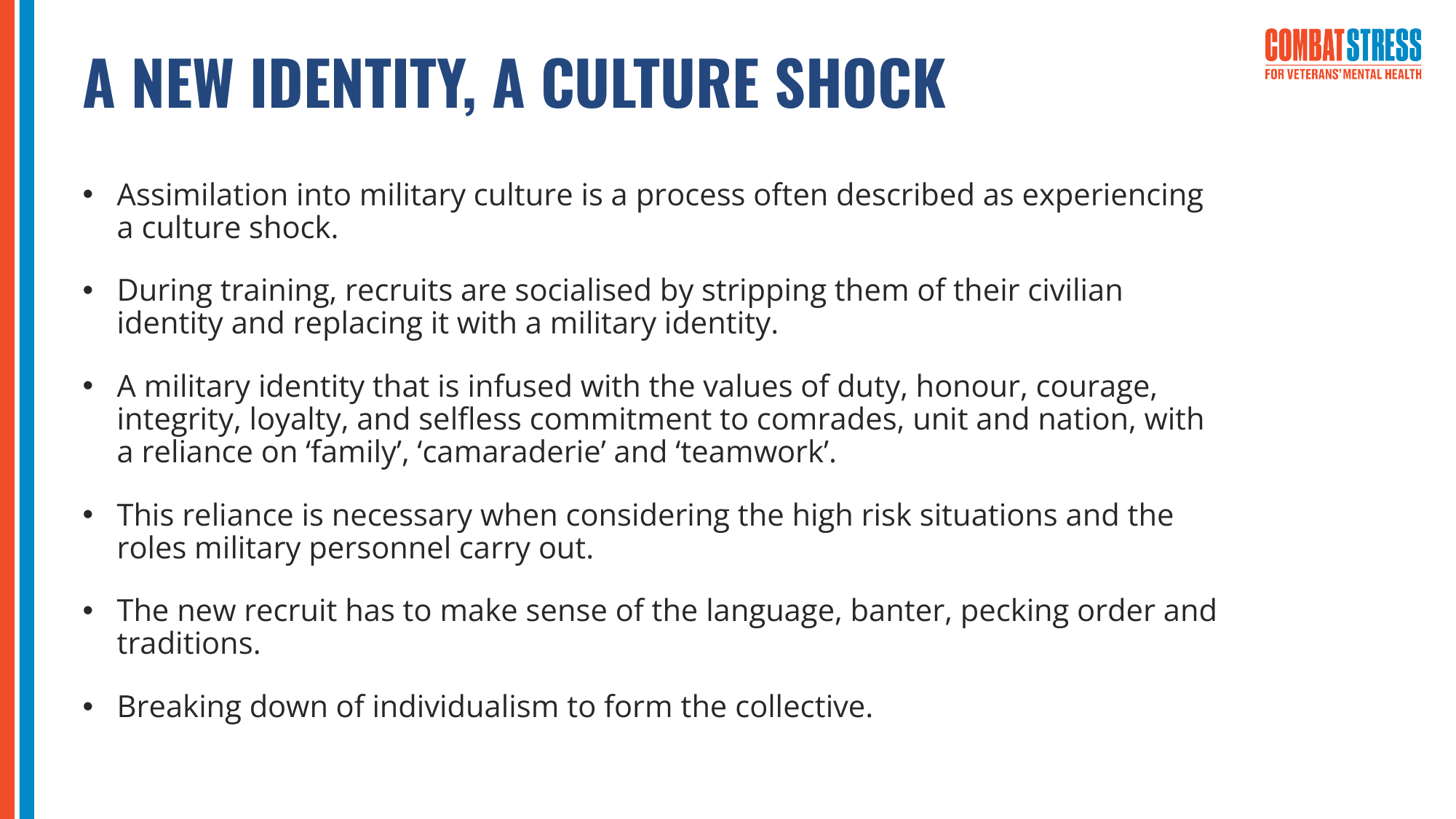

# A NEW IDENTITY, A CULTURE SHOCK
Assimilation into military culture is a process often described as experiencing a culture shock.
During training, recruits are socialised by stripping them of their civilian identity and replacing it with a military identity.
A military identity that is infused with the values of duty, honour, courage, integrity, loyalty, and selfless commitment to comrades, unit and nation, with a reliance on ‘family’, ‘camaraderie’ and ‘teamwork’.
This reliance is necessary when considering the high risk situations and the roles military personnel carry out.
The new recruit has to make sense of the language, banter, pecking order and traditions.
Breaking down of individualism to form the collective.